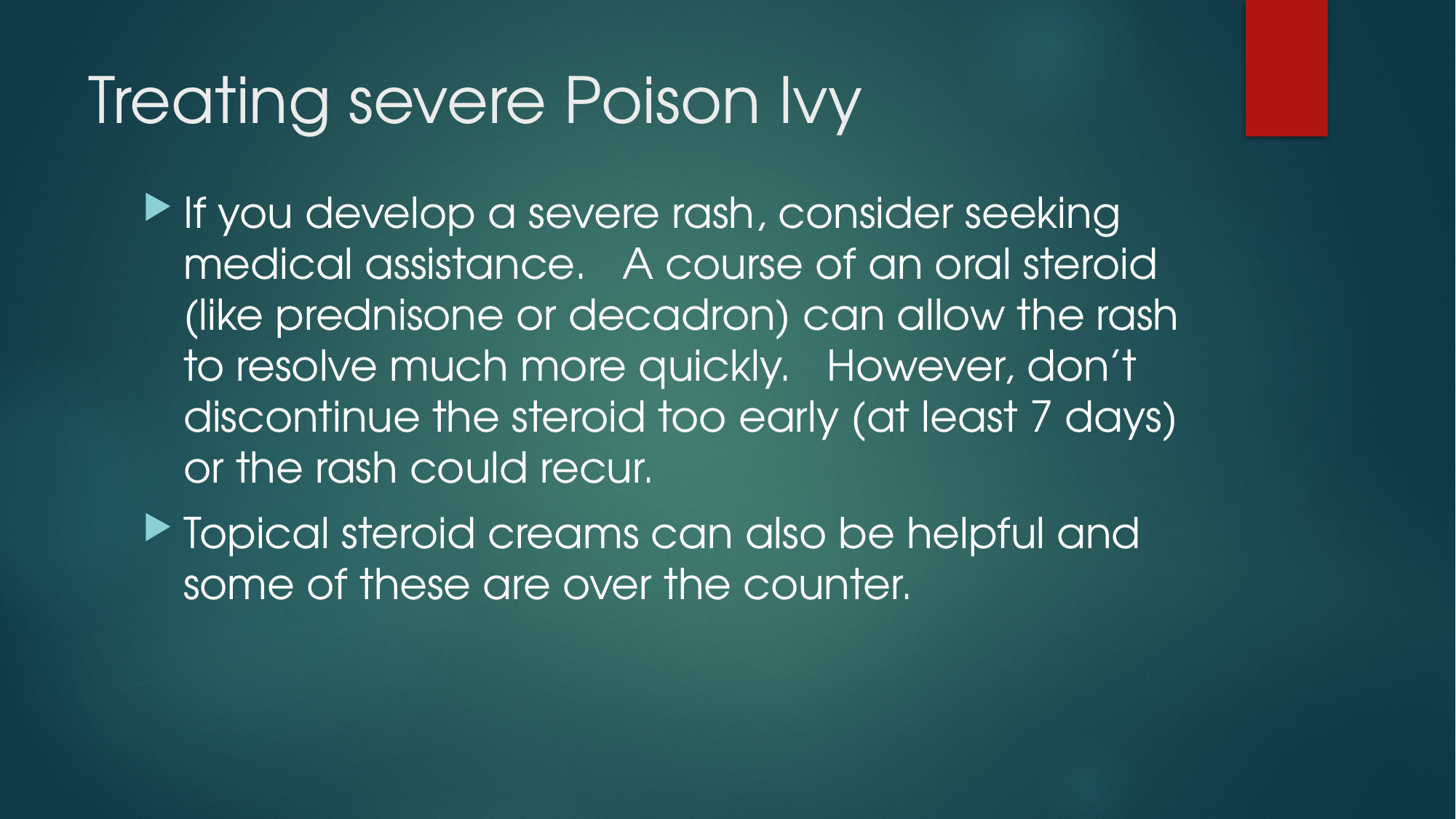

# Treating severe Poison Ivy
If you develop a severe rash, consider seeking medical assistance.   A course of an oral steroid (like prednisone or decadron) can allow the rash to resolve much more quickly.   However, don’t discontinue the steroid too early (at least 7 days) or the rash could recur.
Topical steroid creams can also be helpful and some of these are over the counter.